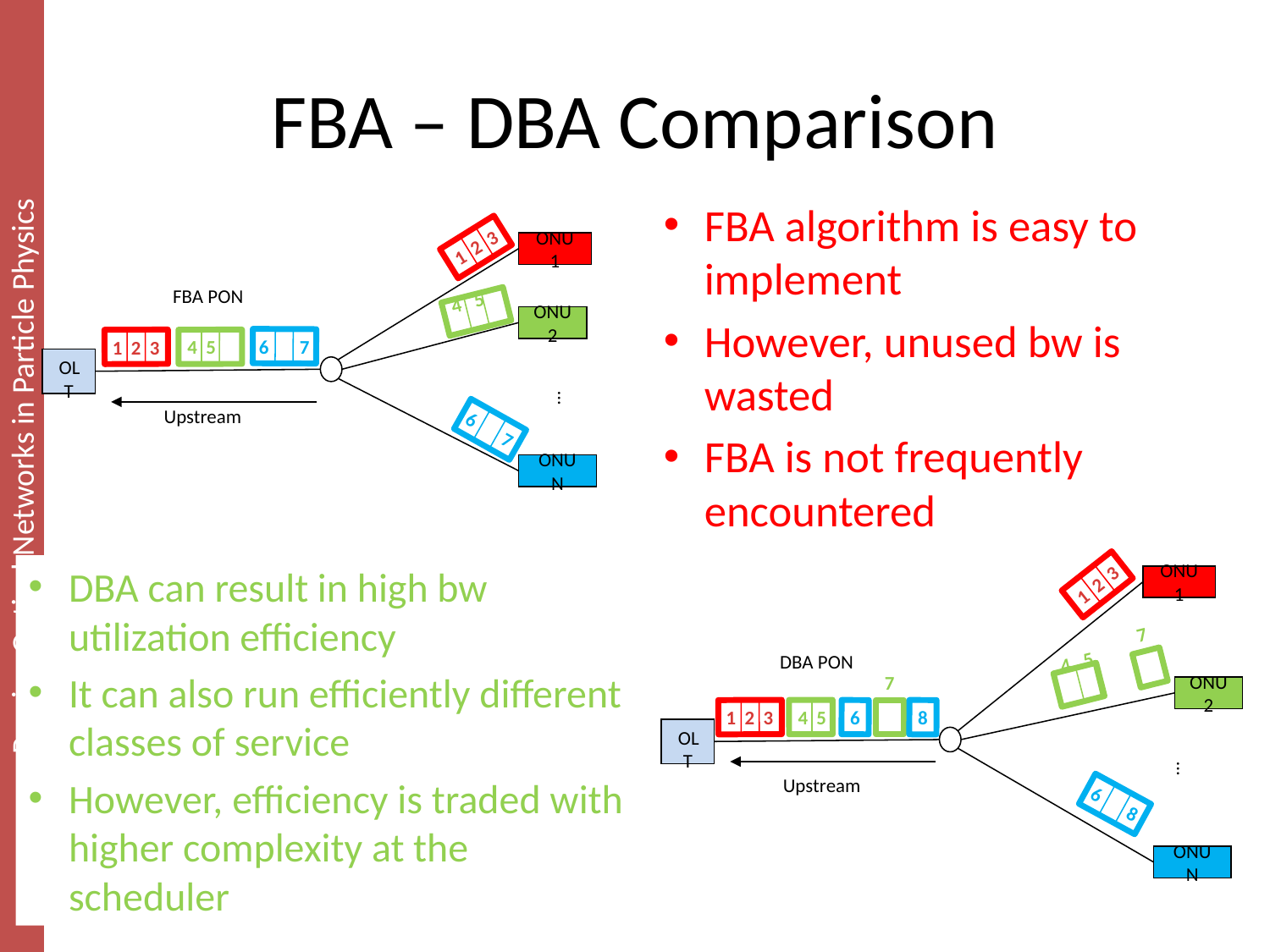

# FBA – DBA Comparison
FBA algorithm is easy to implement
However, unused bw is wasted
FBA is not frequently encountered
ONU 1
1  2  3
FBA PON
  4   5
ONU 2
6       7
  4  5
1  2  3
OLT

…
Upstream
6       7
ONU N
ONU 1
1  2  3
DBA PON
  7
ONU 2
  4   5
1  2  3
  4  5
6
  7
8
OLT

…
Upstream
6       8
ONU N
DBA can result in high bw utilization efficiency
It can also run efficiently different classes of service
However, efficiency is traded with higher complexity at the scheduler